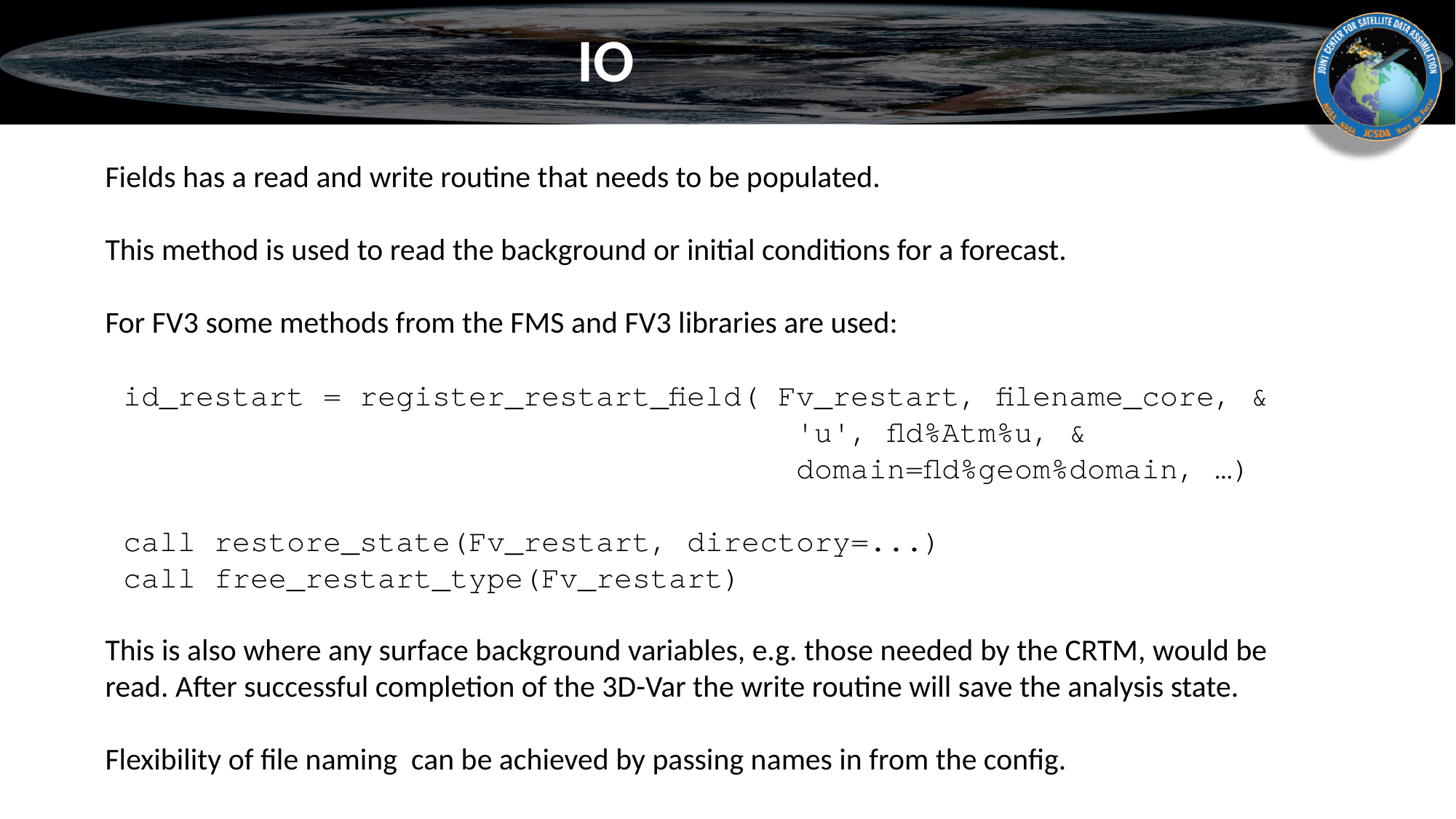

# IO
Fields has a read and write routine that needs to be populated.

This method is used to read the background or initial conditions for a forecast.

For FV3 some methods from the FMS and FV3 libraries are used:

 id_restart = register_restart_field( Fv_restart, filename_core, &
                                      'u', fld%Atm%u, &
                                      domain=fld%geom%domain, …)

 call restore_state(Fv_restart, directory=...)
 call free_restart_type(Fv_restart)

This is also where any surface background variables, e.g. those needed by the CRTM, would be read. After successful completion of the 3D-Var the write routine will save the analysis state.

Flexibility of file naming  can be achieved by passing names in from the config.